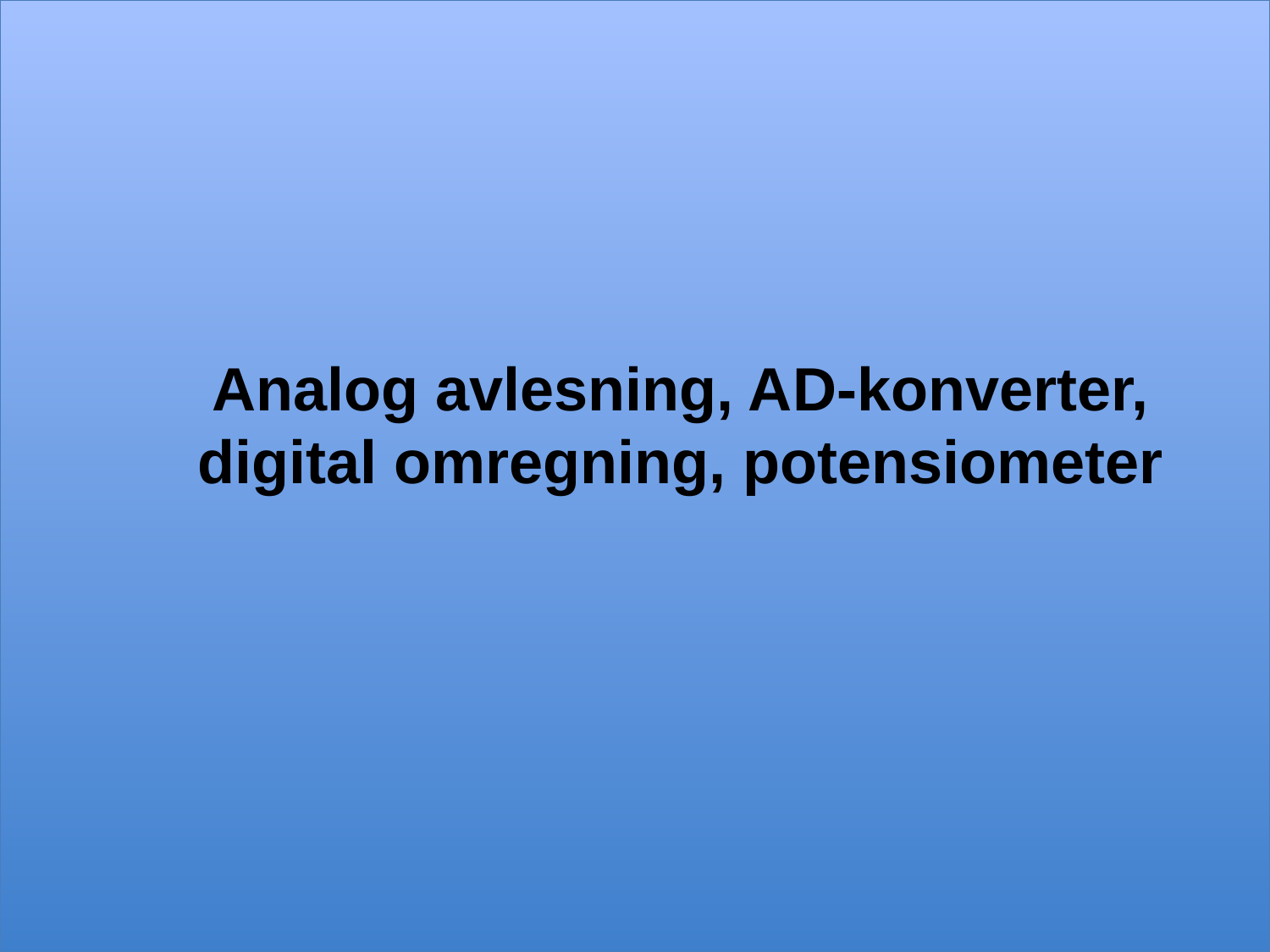

# Analog avlesning, AD-konverter, digital omregning, potensiometer